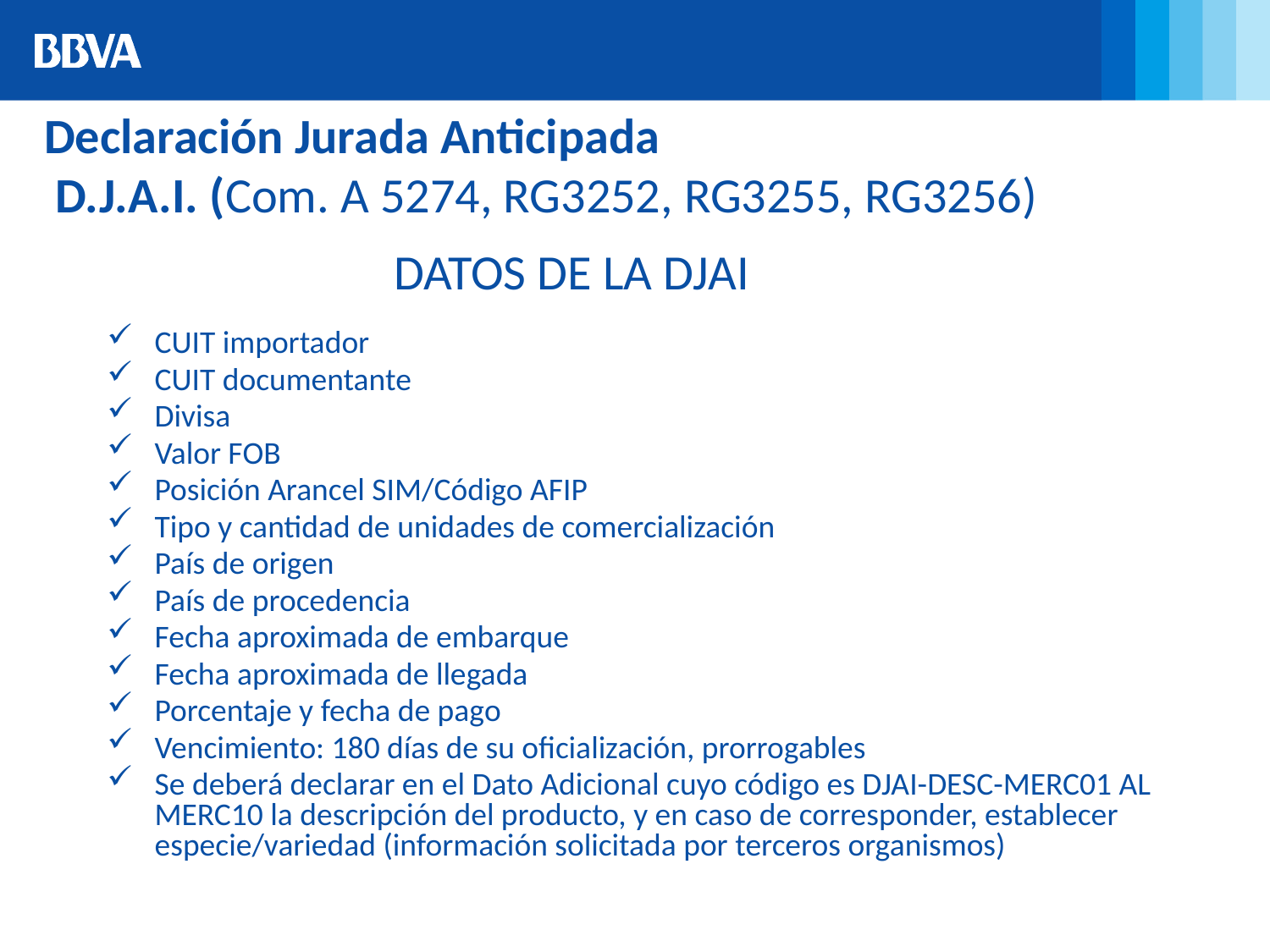

Declaración Jurada Anticipada
 D.J.A.I. (Com. A 5274, RG3252, RG3255, RG3256)
DATOS DE LA DJAI
CUIT importador
CUIT documentante
Divisa
Valor FOB
Posición Arancel SIM/Código AFIP
Tipo y cantidad de unidades de comercialización
País de origen
País de procedencia
Fecha aproximada de embarque
Fecha aproximada de llegada
Porcentaje y fecha de pago
Vencimiento: 180 días de su oficialización, prorrogables
Se deberá declarar en el Dato Adicional cuyo código es DJAI-DESC-MERC01 AL MERC10 la descripción del producto, y en caso de corresponder, establecer especie/variedad (información solicitada por terceros organismos)